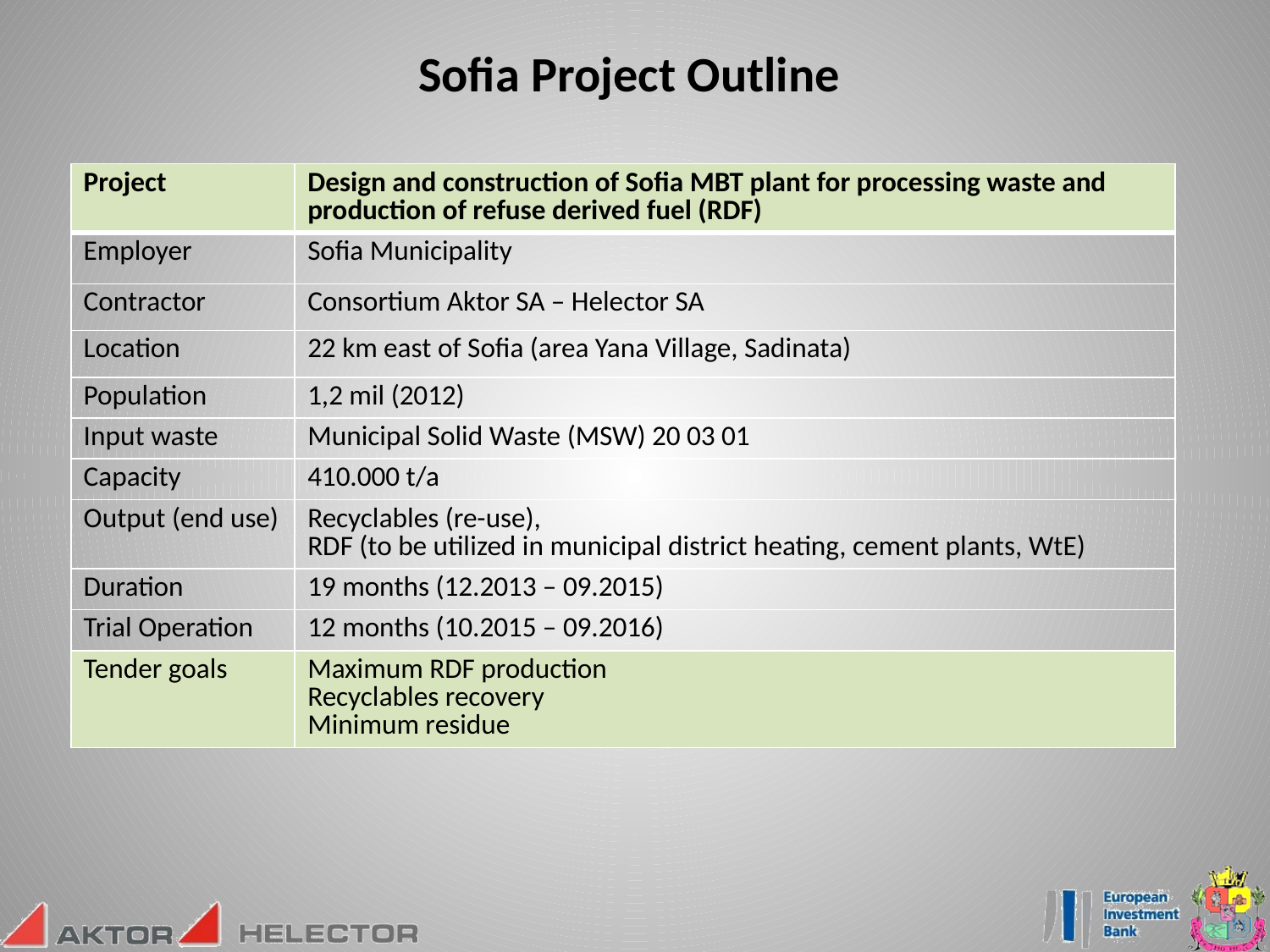

# Sofia Project Outline

| Project | Design and construction of Sofia MBT plant for processing waste and production of refuse derived fuel (RDF) |
| --- | --- |
| Employer | Sofia Municipality |
| Contractor | Consortium Aktor SA – Helector SA |
| Location | 22 km east of Sofia (area Yana Village, Sadinata) |
| Population | 1,2 mil (2012) |
| Input waste | Municipal Solid Waste (MSW) 20 03 01 |
| Capacity | 410.000 t/a |
| Output (end use) | Recyclables (re-use), RDF (to be utilized in municipal district heating, cement plants, WtE) |
| Duration | 19 months (12.2013 – 09.2015) |
| Trial Operation | 12 months (10.2015 – 09.2016) |
| Tender goals | Maximum RDF production Recyclables recovery Minimum residue |